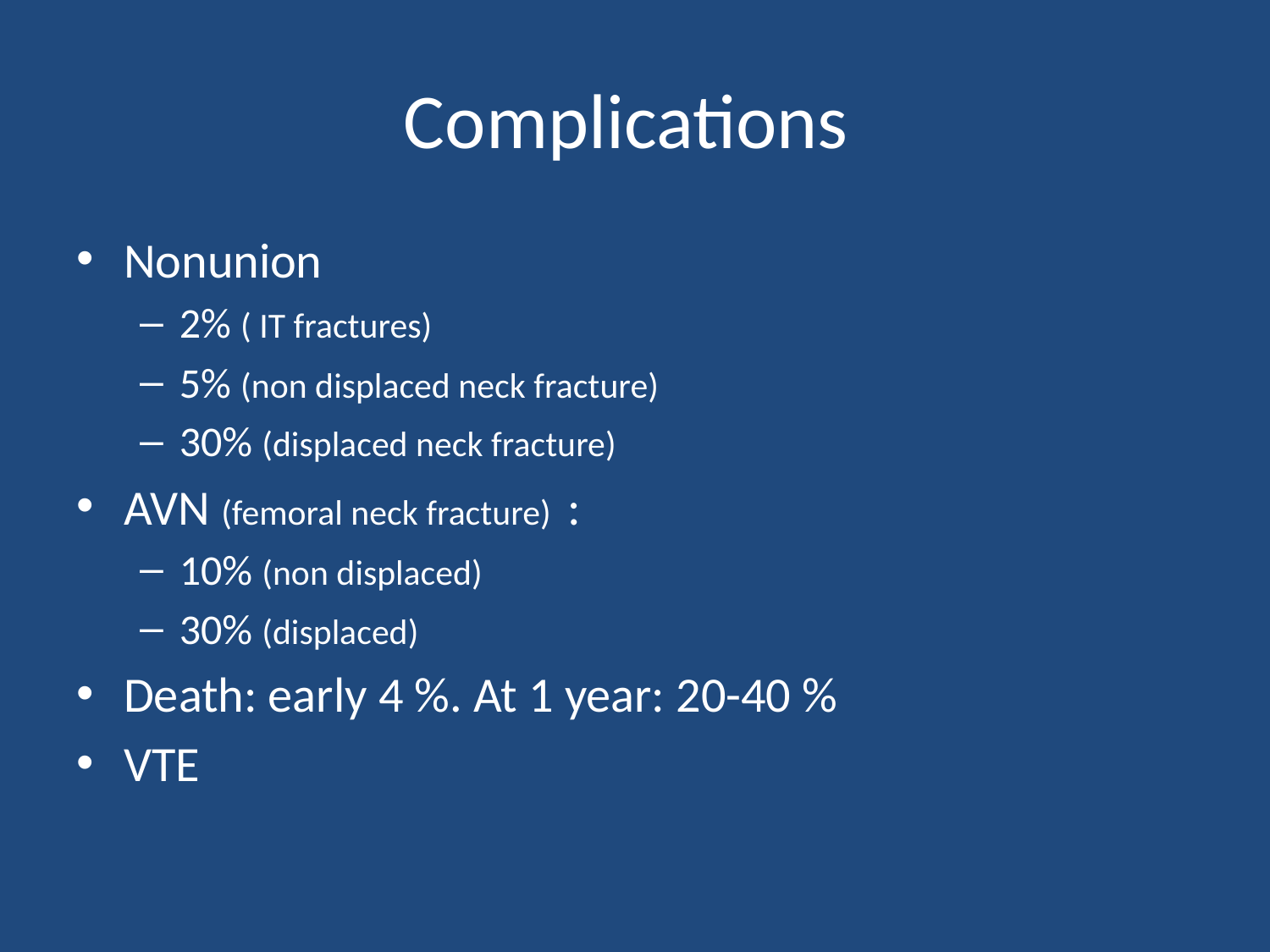

# Complications
Nonunion
2% ( IT fractures)
5% (non displaced neck fracture)
30% (displaced neck fracture)
AVN (femoral neck fracture)  :
10% (non displaced)
30% (displaced)
Death: early 4 %. At 1 year: 20-40 %
VTE